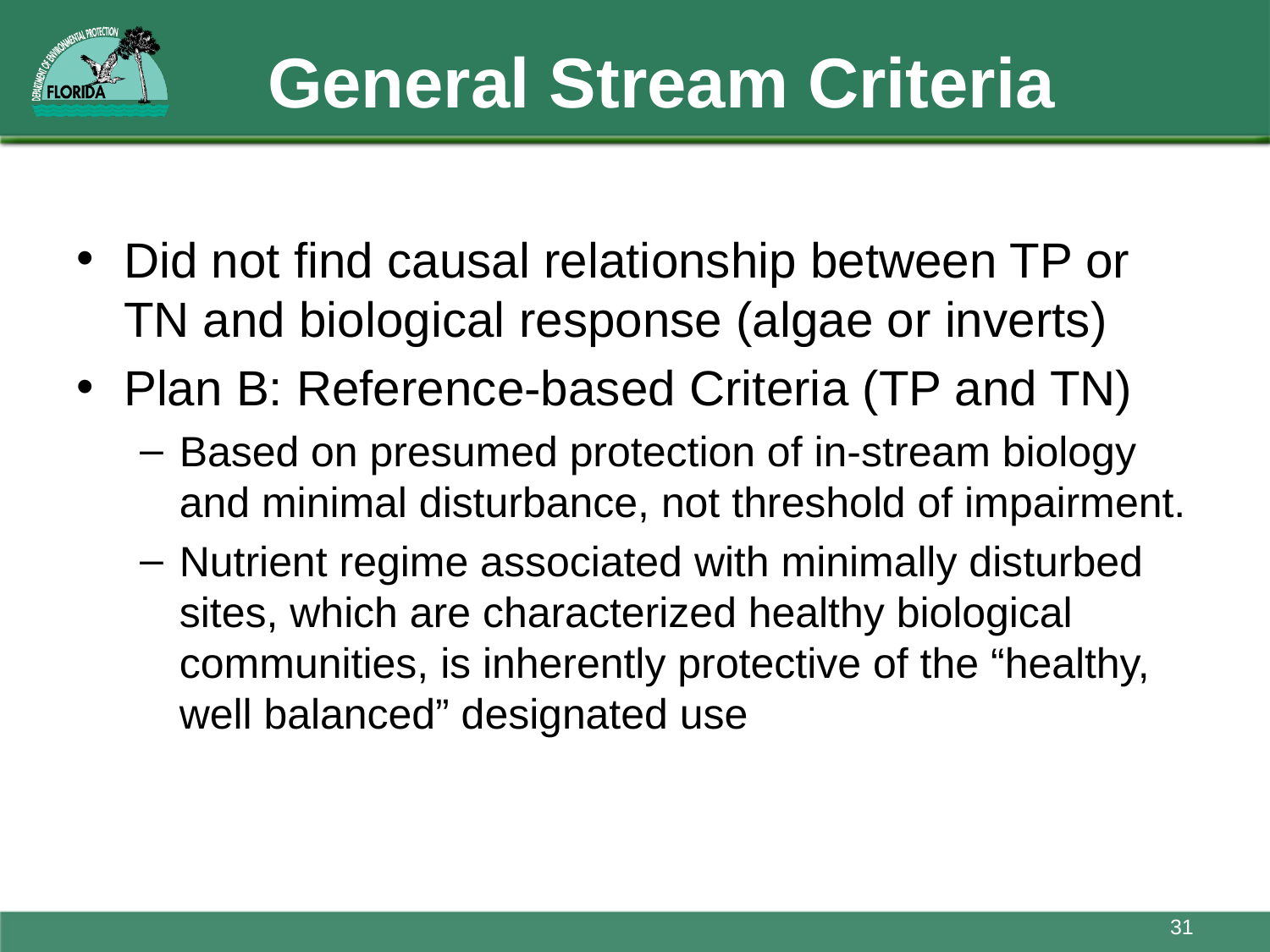

# General Stream Criteria
Did not find causal relationship between TP or TN and biological response (algae or inverts)
Plan B: Reference-based Criteria (TP and TN)
Based on presumed protection of in-stream biology and minimal disturbance, not threshold of impairment.
Nutrient regime associated with minimally disturbed sites, which are characterized healthy biological communities, is inherently protective of the “healthy, well balanced” designated use

31